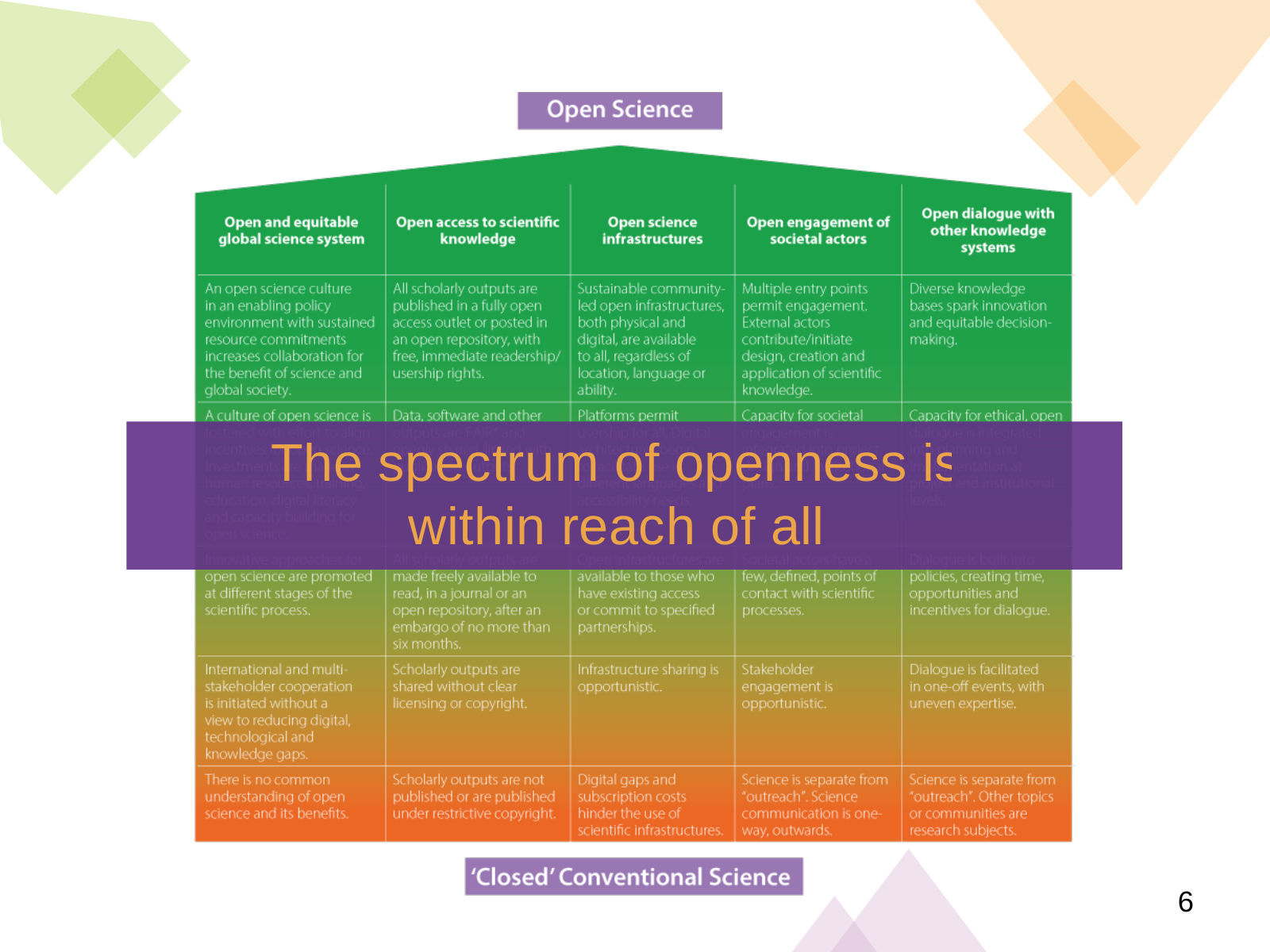

The spectrum of openness is
within reach of all.

6